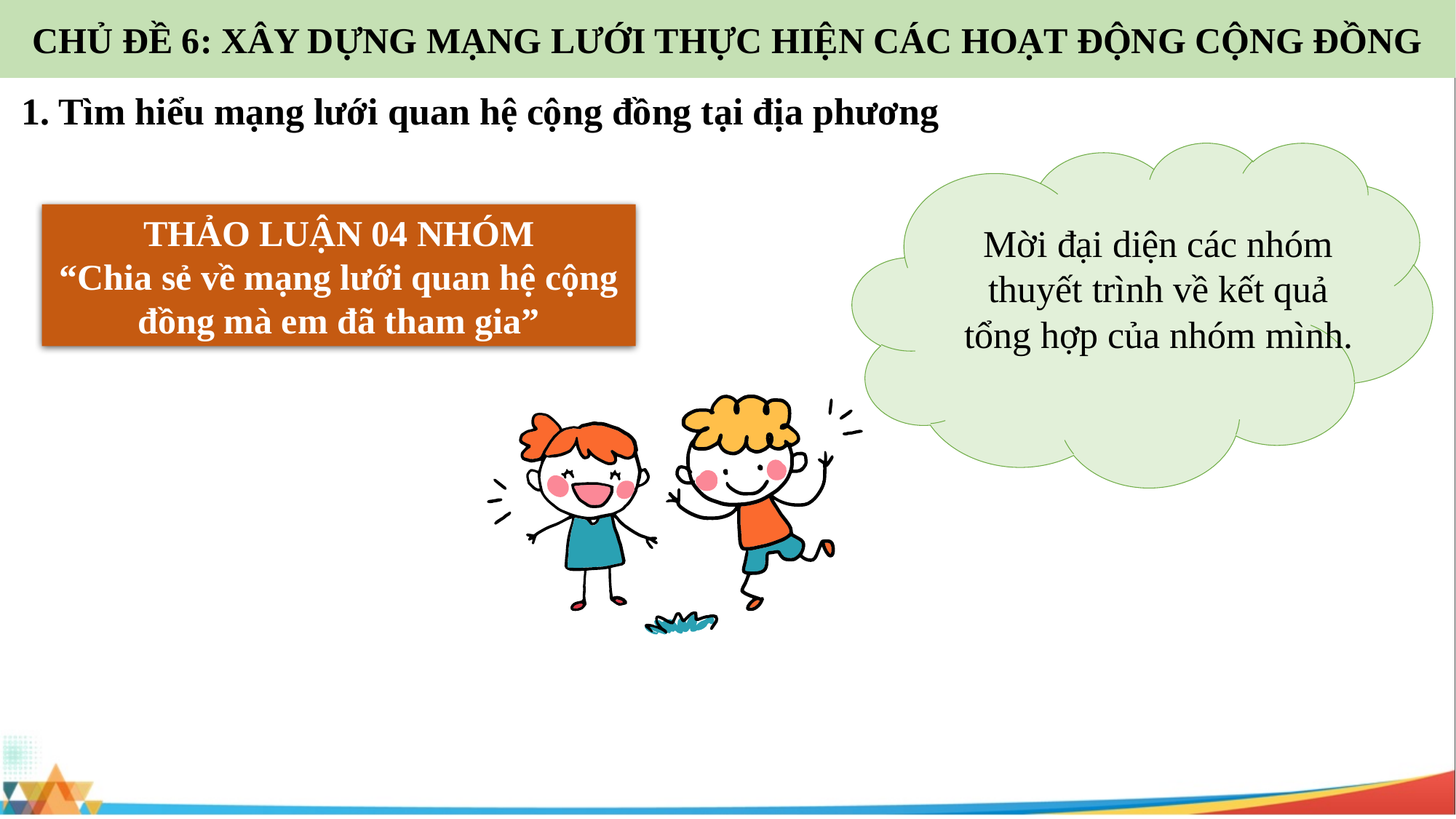

CHỦ ĐỀ 6: XÂY DỰNG MẠNG LƯỚI THỰC HIỆN CÁC HOẠT ĐỘNG CỘNG ĐỒNG

CHỦ ĐỀ 6: THAM GIA HOẠT ĐỘNG PHÁT TRIỂN CỘNG ĐỒNG
1. Tìm hiểu mạng lưới quan hệ cộng đồng tại địa phương

THẢO LUẬN 04 NHÓM
“Chia sẻ về mạng lưới quan hệ cộng đồng mà em đã tham gia”
Mời đại diện các nhóm thuyết trình về kết quả tổng hợp của nhóm mình.